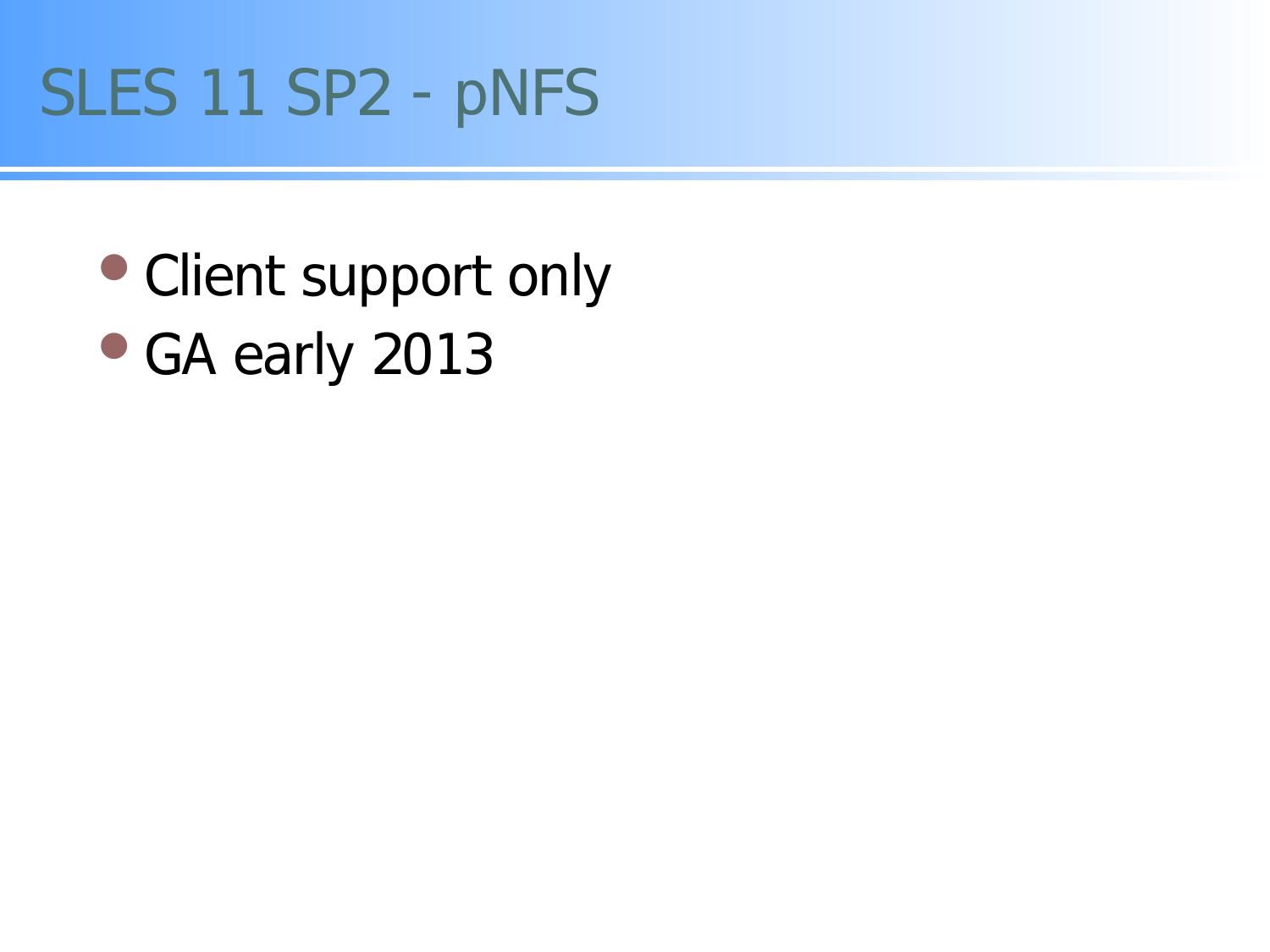

# SLES 11 SP2 - pNFS
Client support only
GA early 2013